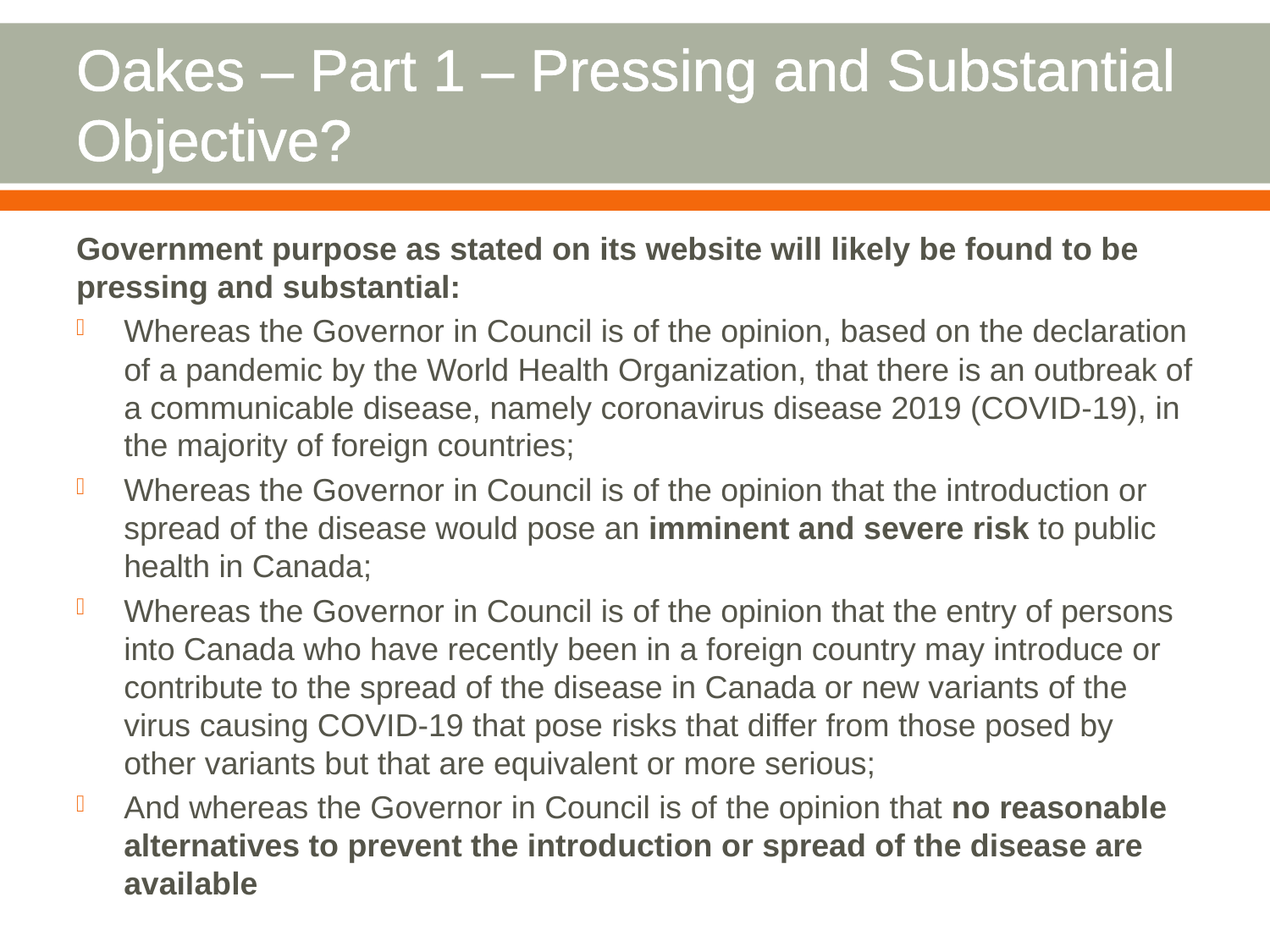

# Oakes – Part 1 – Pressing and Substantial Objective?
Government purpose as stated on its website will likely be found to be pressing and substantial:
Whereas the Governor in Council is of the opinion, based on the declaration of a pandemic by the World Health Organization, that there is an outbreak of a communicable disease, namely coronavirus disease 2019 (COVID-19), in the majority of foreign countries;
Whereas the Governor in Council is of the opinion that the introduction or spread of the disease would pose an imminent and severe risk to public health in Canada;
Whereas the Governor in Council is of the opinion that the entry of persons into Canada who have recently been in a foreign country may introduce or contribute to the spread of the disease in Canada or new variants of the virus causing COVID-19 that pose risks that differ from those posed by other variants but that are equivalent or more serious;
And whereas the Governor in Council is of the opinion that no reasonable alternatives to prevent the introduction or spread of the disease are available